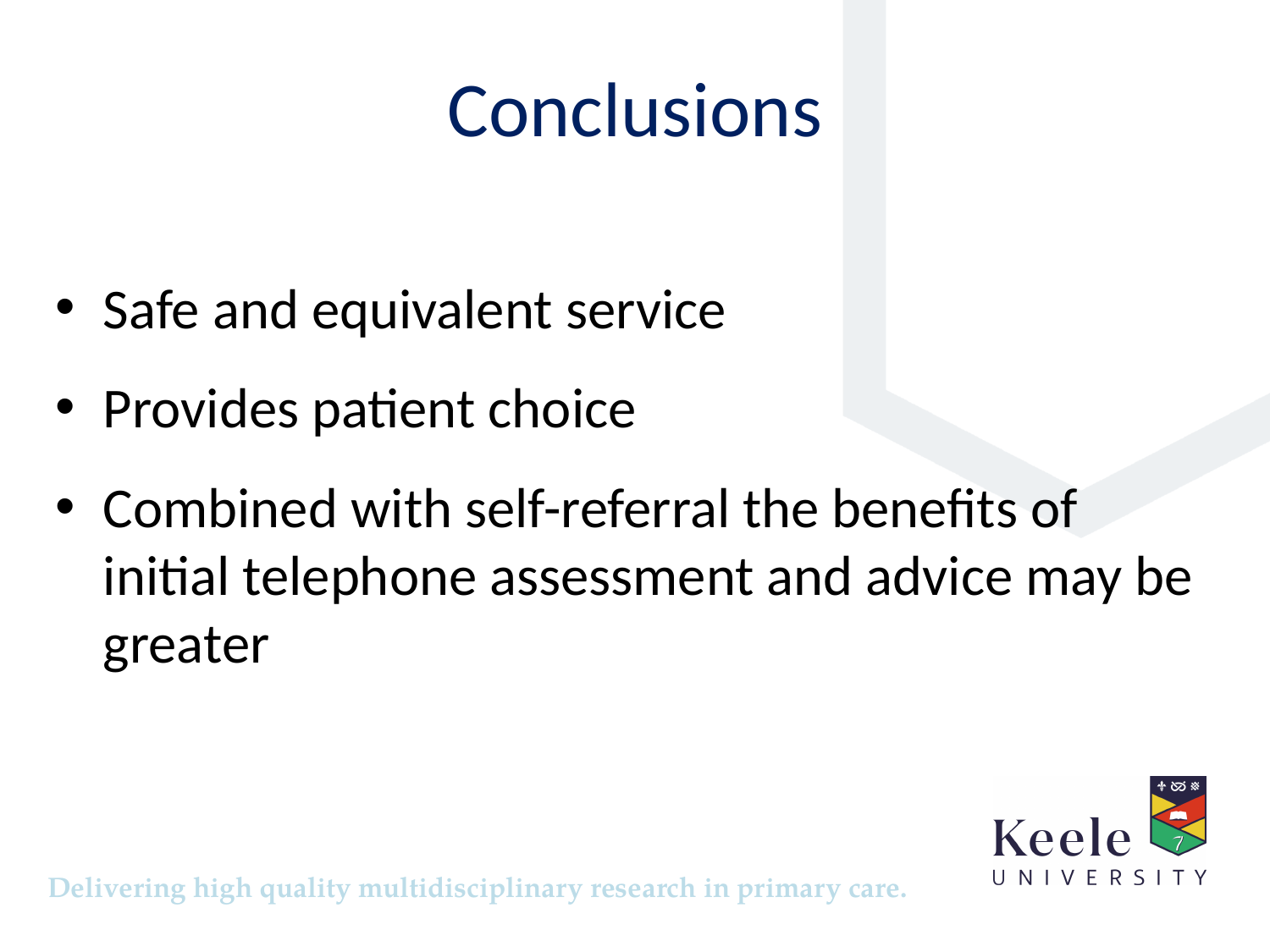

# Conclusions
Safe and equivalent service
Provides patient choice
Combined with self-referral the benefits of initial telephone assessment and advice may be greater